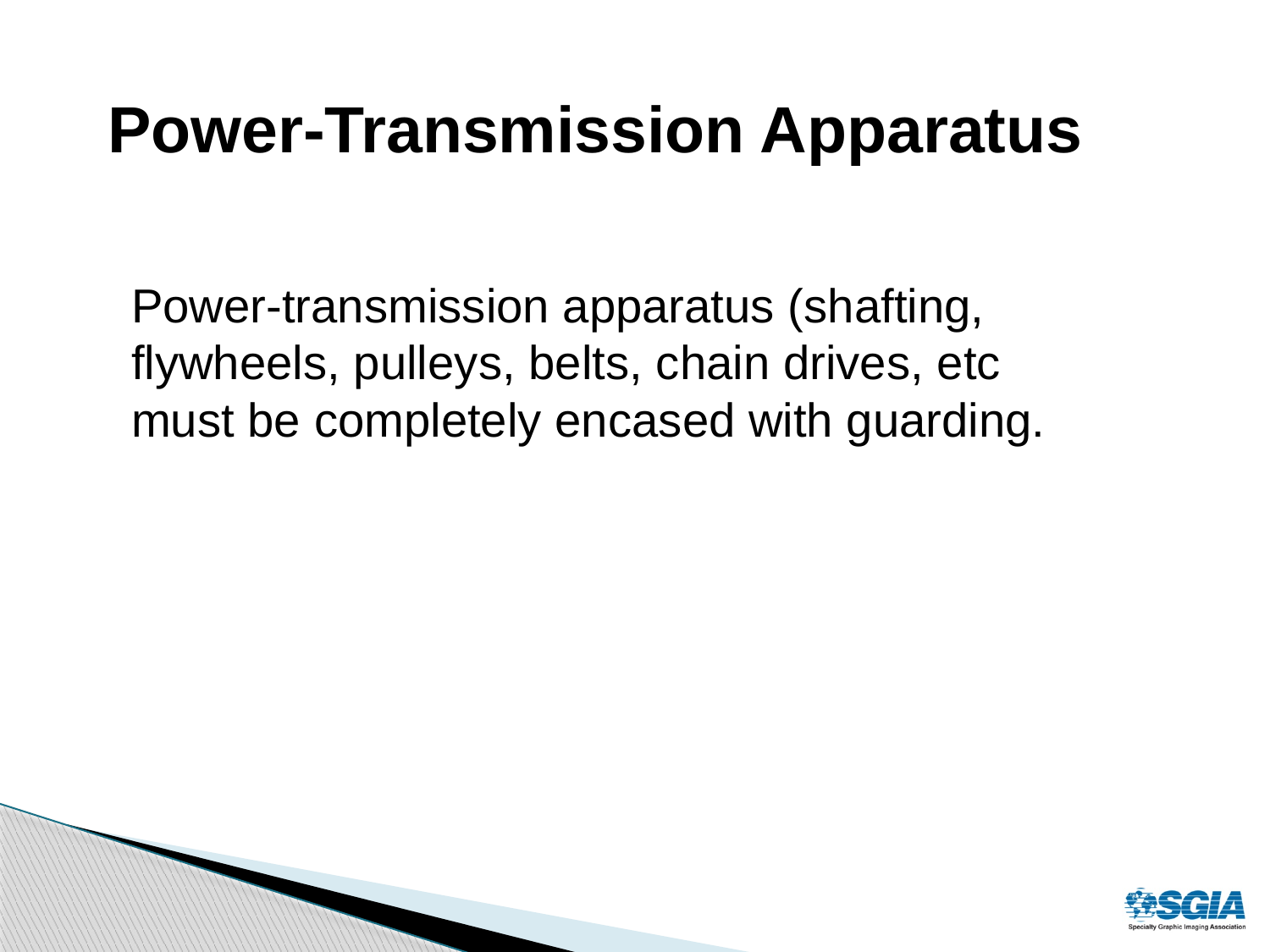

# Power-Transmission Apparatus
Power-transmission apparatus (shafting, flywheels, pulleys, belts, chain drives, etc must be completely encased with guarding.